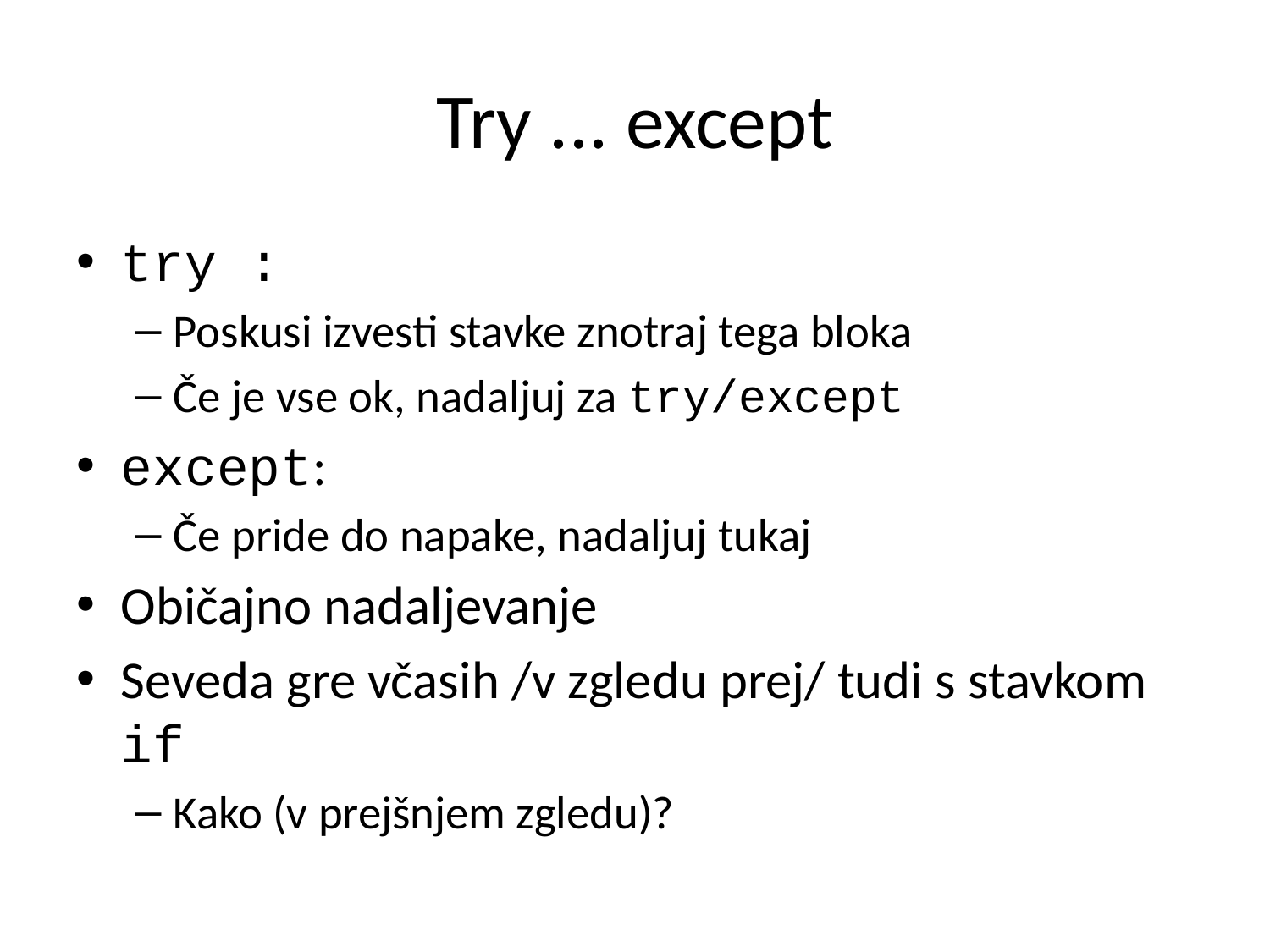

# Try ... except
try :
Poskusi izvesti stavke znotraj tega bloka
Če je vse ok, nadaljuj za try/except
except:
Če pride do napake, nadaljuj tukaj
Običajno nadaljevanje
Seveda gre včasih /v zgledu prej/ tudi s stavkom if
Kako (v prejšnjem zgledu)?